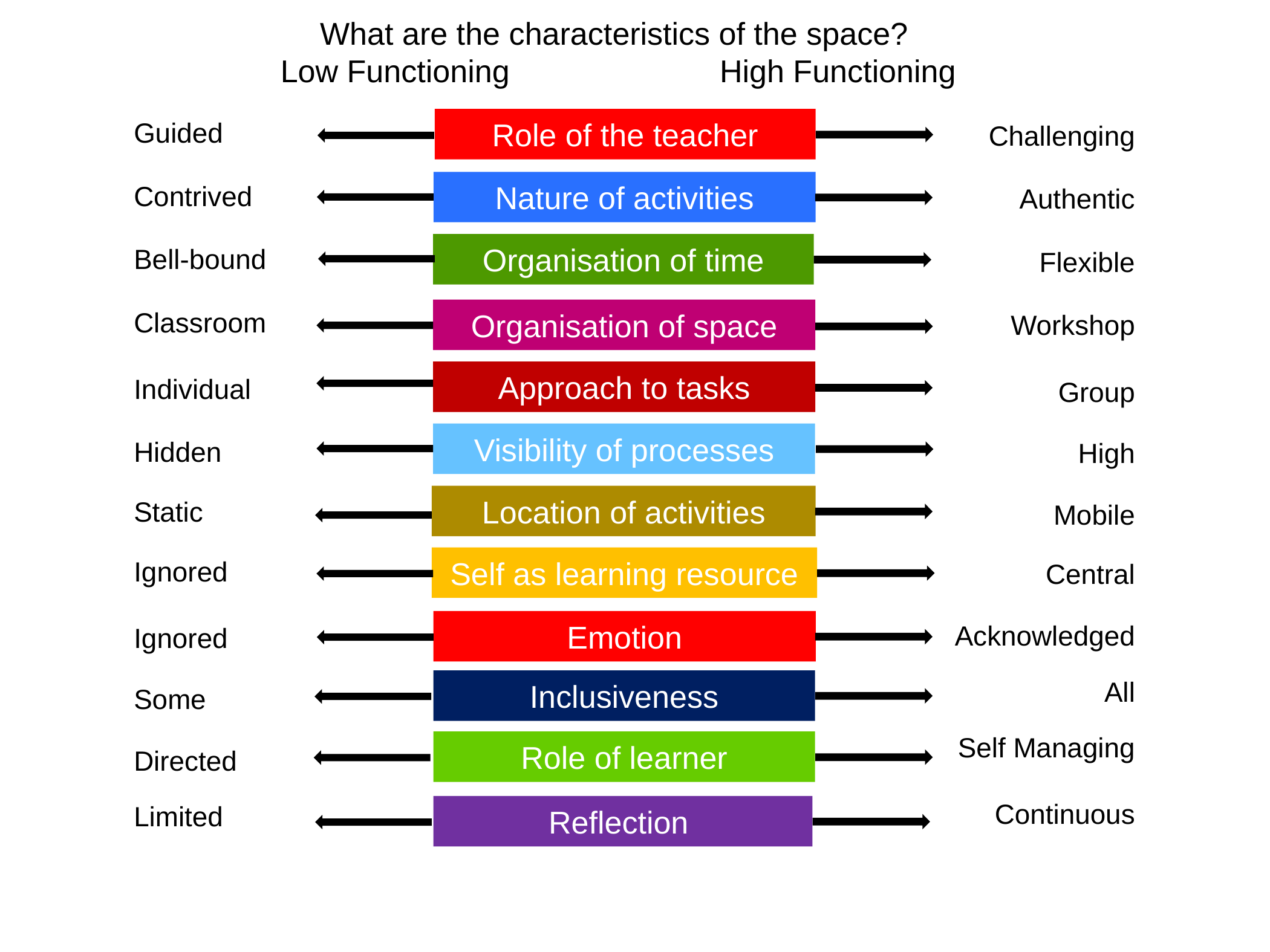

What are the characteristics of the space?
Low Functioning                        High Functioning

Role of the teacher
Guided

Contrived

Bell-bound

Classroom

Individual

Hidden

Static

Ignored

Ignored

Some

Directed

Limited
Challenging

Authentic

Flexible

Workshop

Group

High

Mobile

Central

Acknowledged

All

Self Managing

Continuous

Nature of activities

Organisation of time

Organisation of space

Approach to tasks

Visibility of processes

Location of activities

Self as learning resource

Emotion

Inclusiveness

Role of learner

Reflection